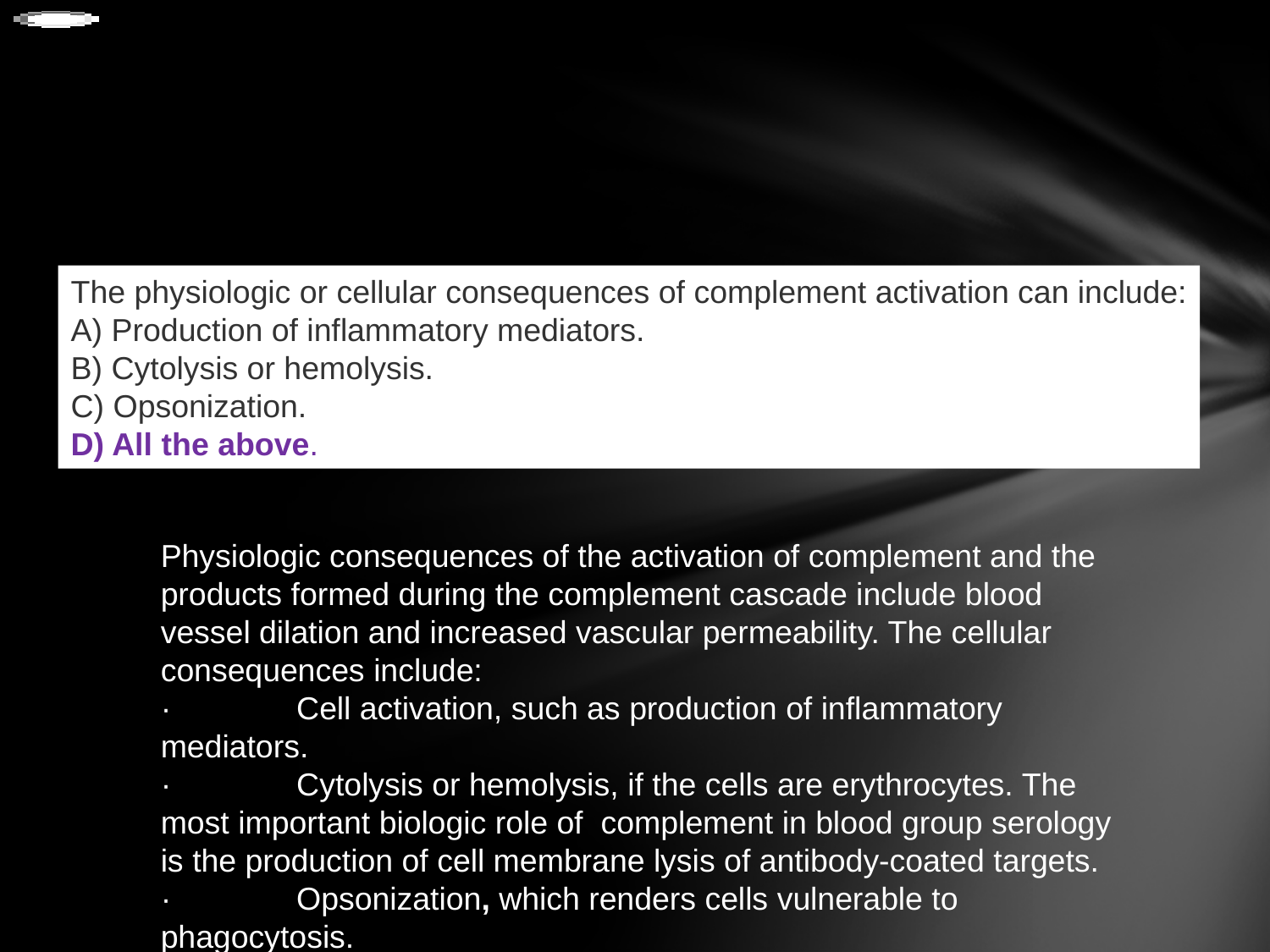

The physiologic or cellular consequences of complement activation can include:
A) Production of inflammatory mediators.
B) Cytolysis or hemolysis.
C) Opsonization.
D) All the above.
Physiologic consequences of the activation of complement and the products formed during the complement cascade include blood vessel dilation and increased vascular permeability. The cellular consequences include:
·	 Cell activation, such as production of inflammatory mediators.
·	 Cytolysis or hemolysis, if the cells are erythrocytes. The most important biologic role of  complement in blood group serology is the production of cell membrane lysis of antibody-coated targets.
·	 Opsonization, which renders cells vulnerable to phagocytosis.